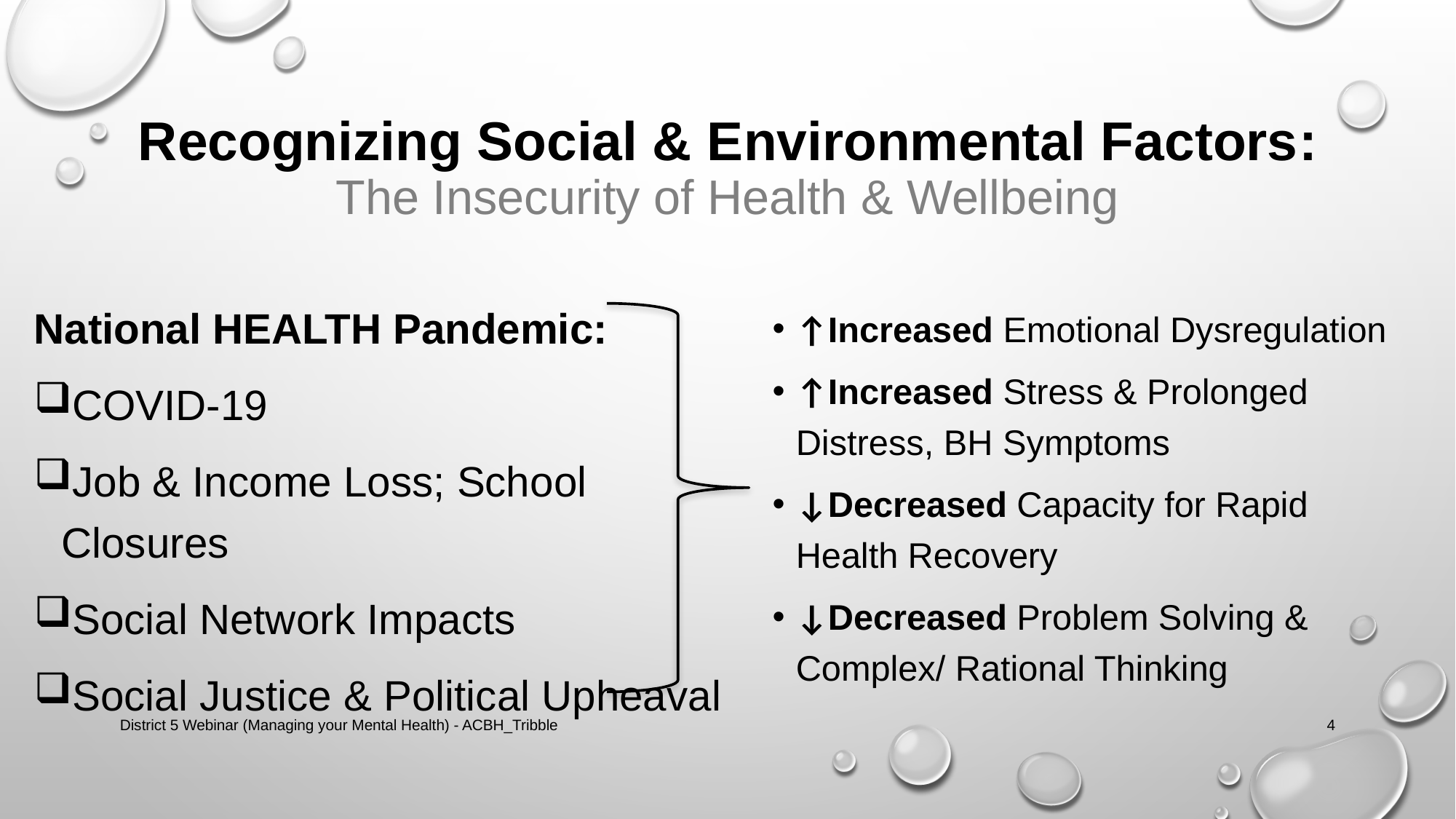

# Recognizing Social & Environmental Factors: The Insecurity of Health & Wellbeing
↑Increased Emotional Dysregulation
↑Increased Stress & Prolonged Distress, BH Symptoms
↓Decreased Capacity for Rapid Health Recovery
↓Decreased Problem Solving & Complex/ Rational Thinking
National HEALTH Pandemic:
COVID-19
Job & Income Loss; School Closures
Social Network Impacts
Social Justice & Political Upheaval

District 5 Webinar (Managing your Mental Health) - ACBH_Tribble
4